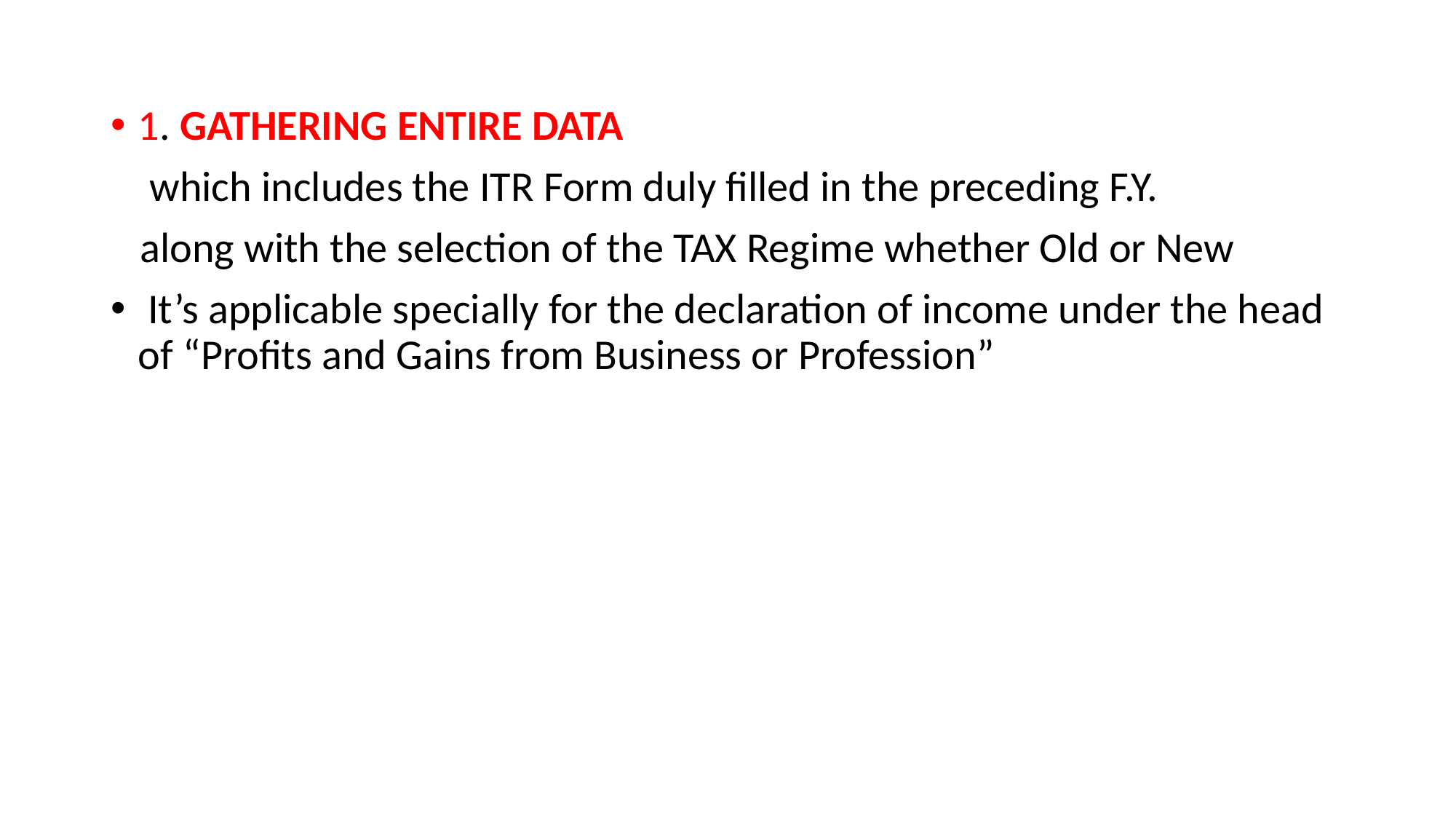

1. GATHERING ENTIRE DATA
    which includes the ITR Form duly filled in the preceding F.Y.
   along with the selection of the TAX Regime whether Old or New
 It’s applicable specially for the declaration of income under the head of “Profits and Gains from Business or Profession”